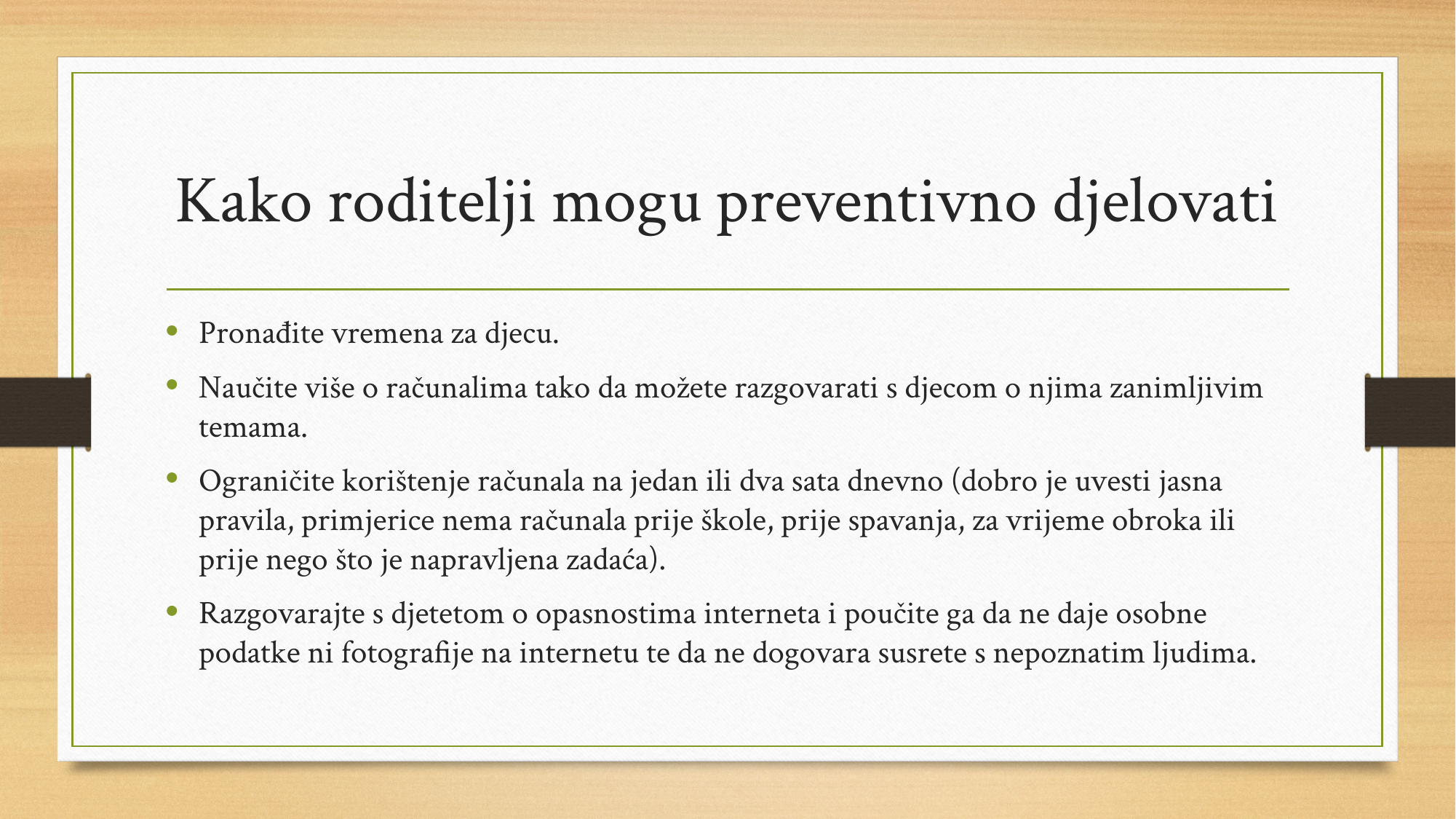

# Kako roditelji mogu preventivno djelovati
Pronađite vremena za djecu.
Naučite više o računalima tako da možete razgovarati s djecom o njima zanimljivim temama.
Ograničite korištenje računala na jedan ili dva sata dnevno (dobro je uvesti jasna pravila, primjerice nema računala prije škole, prije spavanja, za vrijeme obroka ili prije nego što je napravljena zadaća).
Razgovarajte s djetetom o opasnostima interneta i poučite ga da ne daje osobne podatke ni fotografije na internetu te da ne dogovara susrete s nepoznatim ljudima.